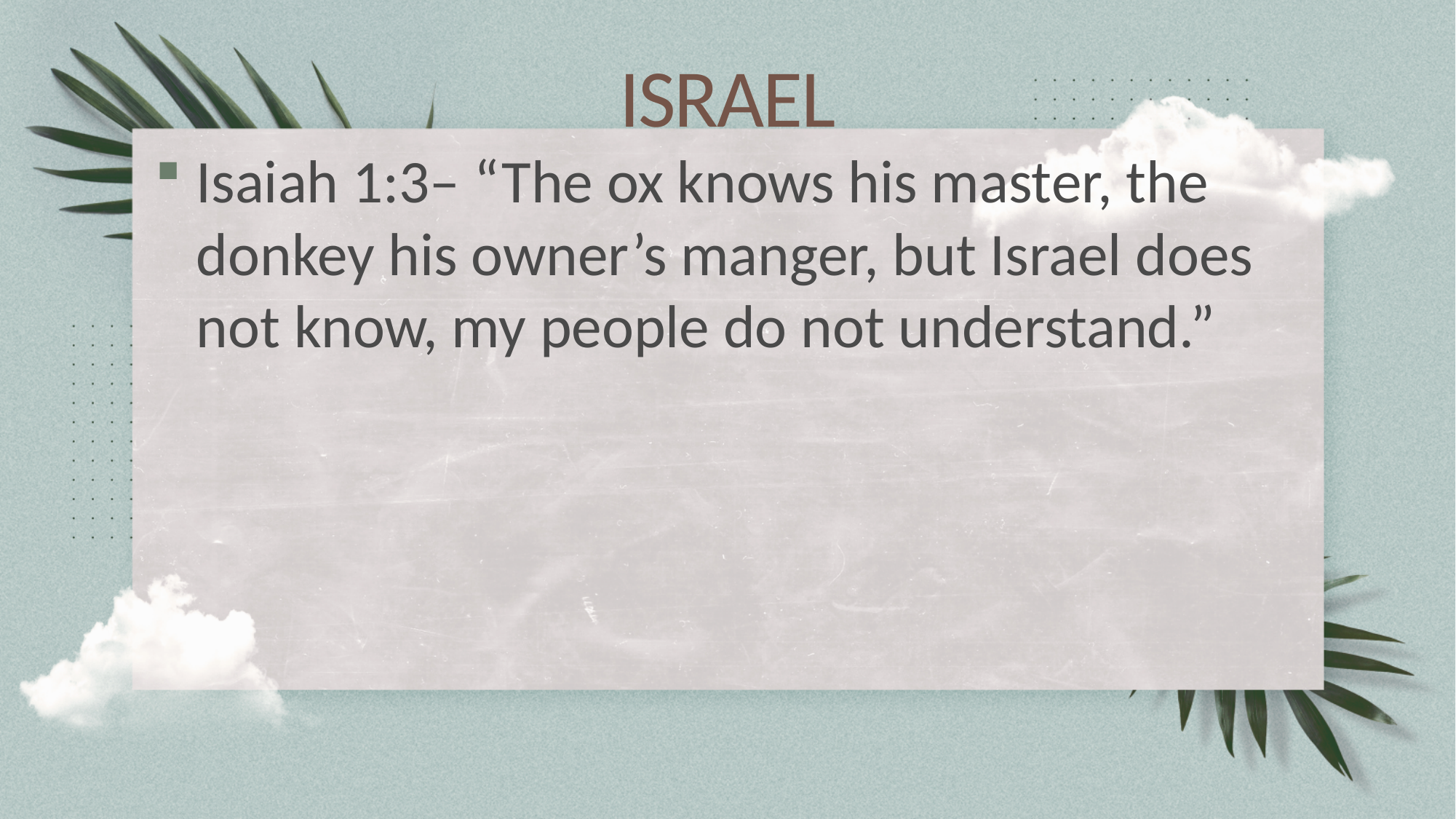

# ISRAEL
Isaiah 1:3– “The ox knows his master, the donkey his owner’s manger, but Israel does not know, my people do not understand.”